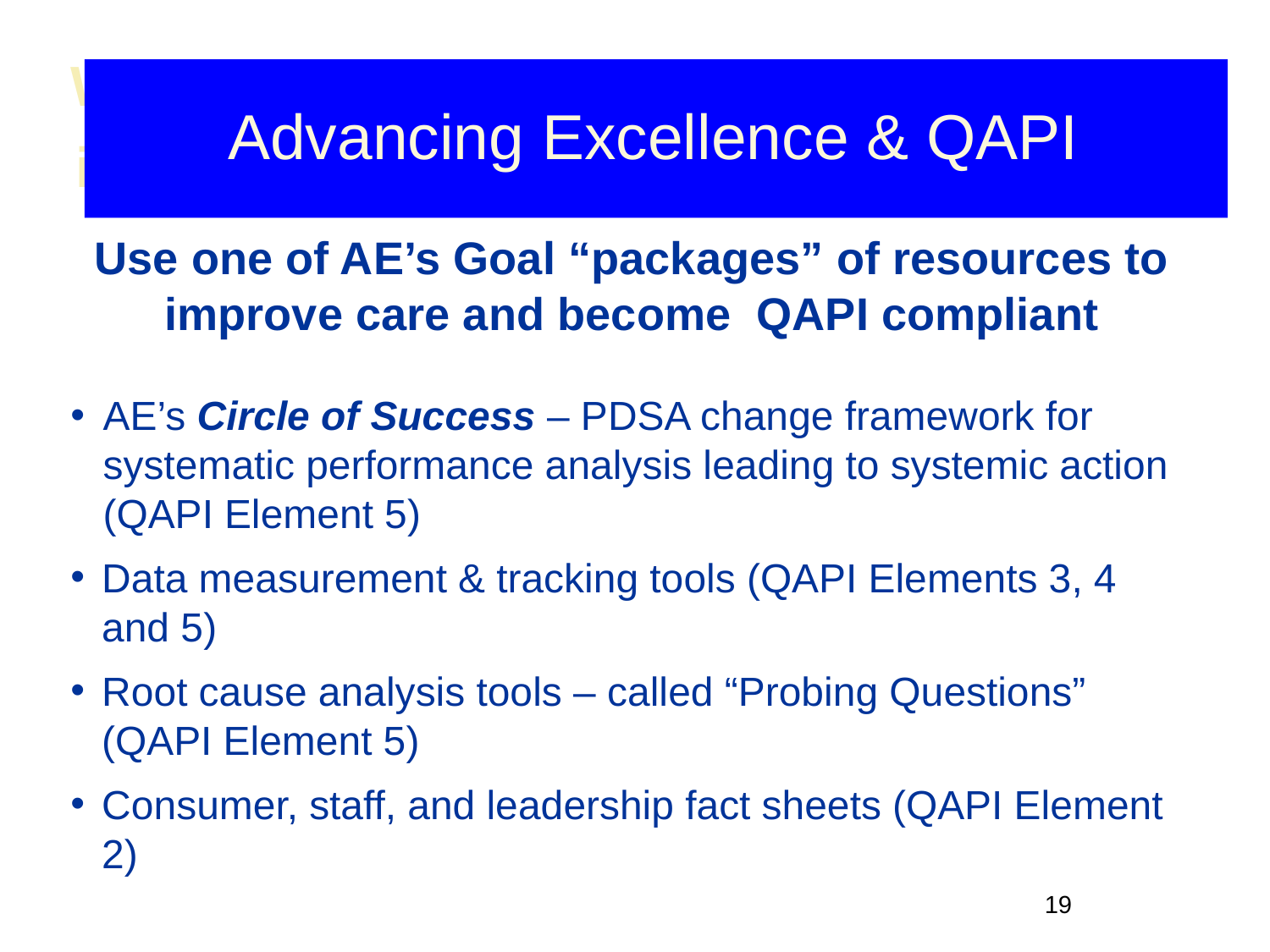

# What the workgroup developed or identified
Advancing Excellence & QAPI
Use one of AE’s Goal “packages” of resources to improve care and become  QAPI compliant

AE’s Circle of Success – PDSA change framework for systematic performance analysis leading to systemic action (QAPI Element 5)
Data measurement & tracking tools (QAPI Elements 3, 4 and 5)
Root cause analysis tools – called “Probing Questions” (QAPI Element 5)
Consumer, staff, and leadership fact sheets (QAPI Element 2)
19